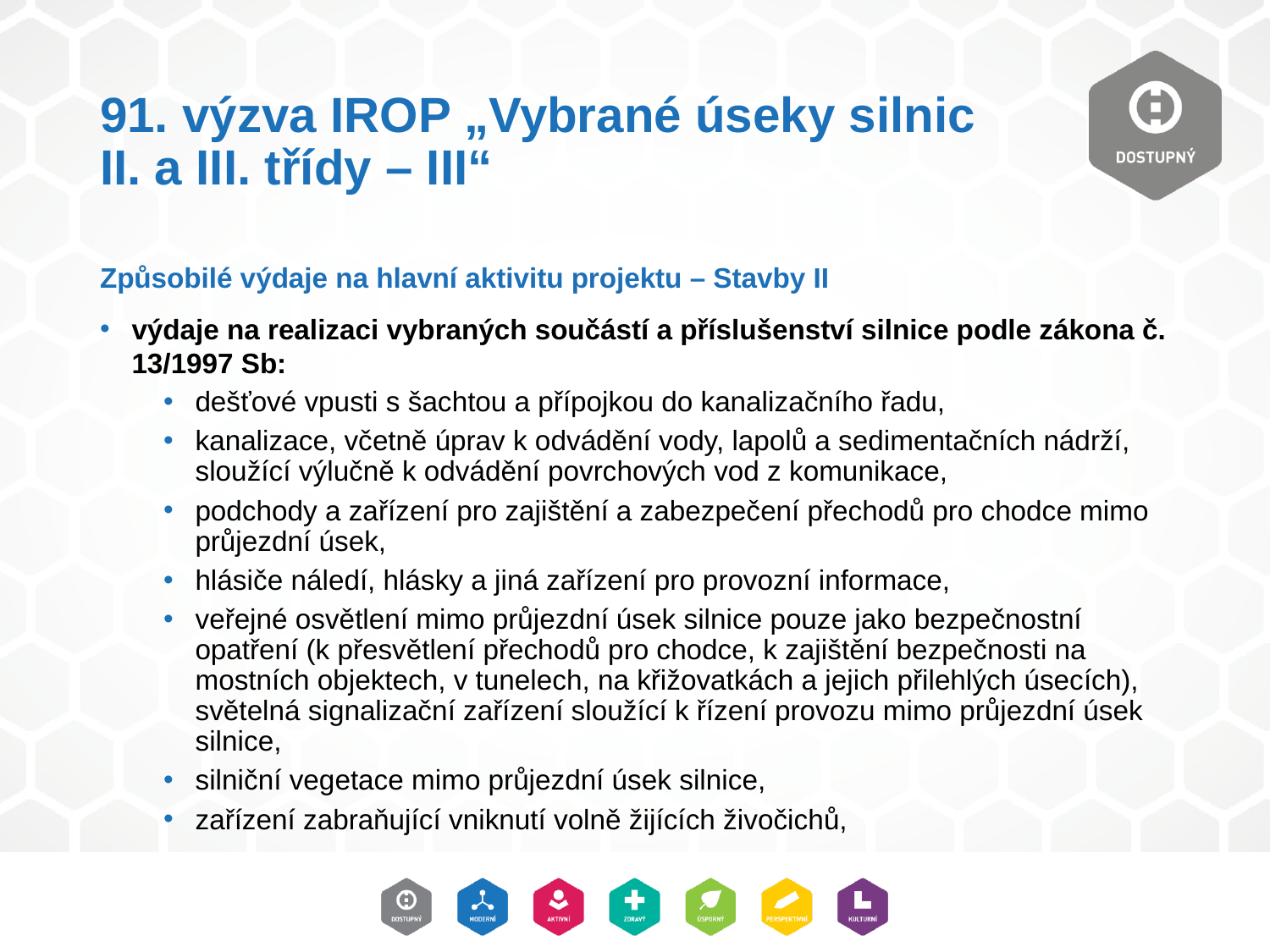

# 91. výzva IROP „Vybrané úseky silnic II. a III. třídy – III“
Způsobilé výdaje na hlavní aktivitu projektu – Stavby II
výdaje na realizaci vybraných součástí a příslušenství silnice podle zákona č. 13/1997 Sb:
dešťové vpusti s šachtou a přípojkou do kanalizačního řadu,
kanalizace, včetně úprav k odvádění vody, lapolů a sedimentačních nádrží, sloužící výlučně k odvádění povrchových vod z komunikace,
podchody a zařízení pro zajištění a zabezpečení přechodů pro chodce mimo průjezdní úsek,
hlásiče náledí, hlásky a jiná zařízení pro provozní informace,
veřejné osvětlení mimo průjezdní úsek silnice pouze jako bezpečnostní opatření (k přesvětlení přechodů pro chodce, k zajištění bezpečnosti na mostních objektech, v tunelech, na křižovatkách a jejich přilehlých úsecích), světelná signalizační zařízení sloužící k řízení provozu mimo průjezdní úsek silnice,
silniční vegetace mimo průjezdní úsek silnice,
zařízení zabraňující vniknutí volně žijících živočichů,